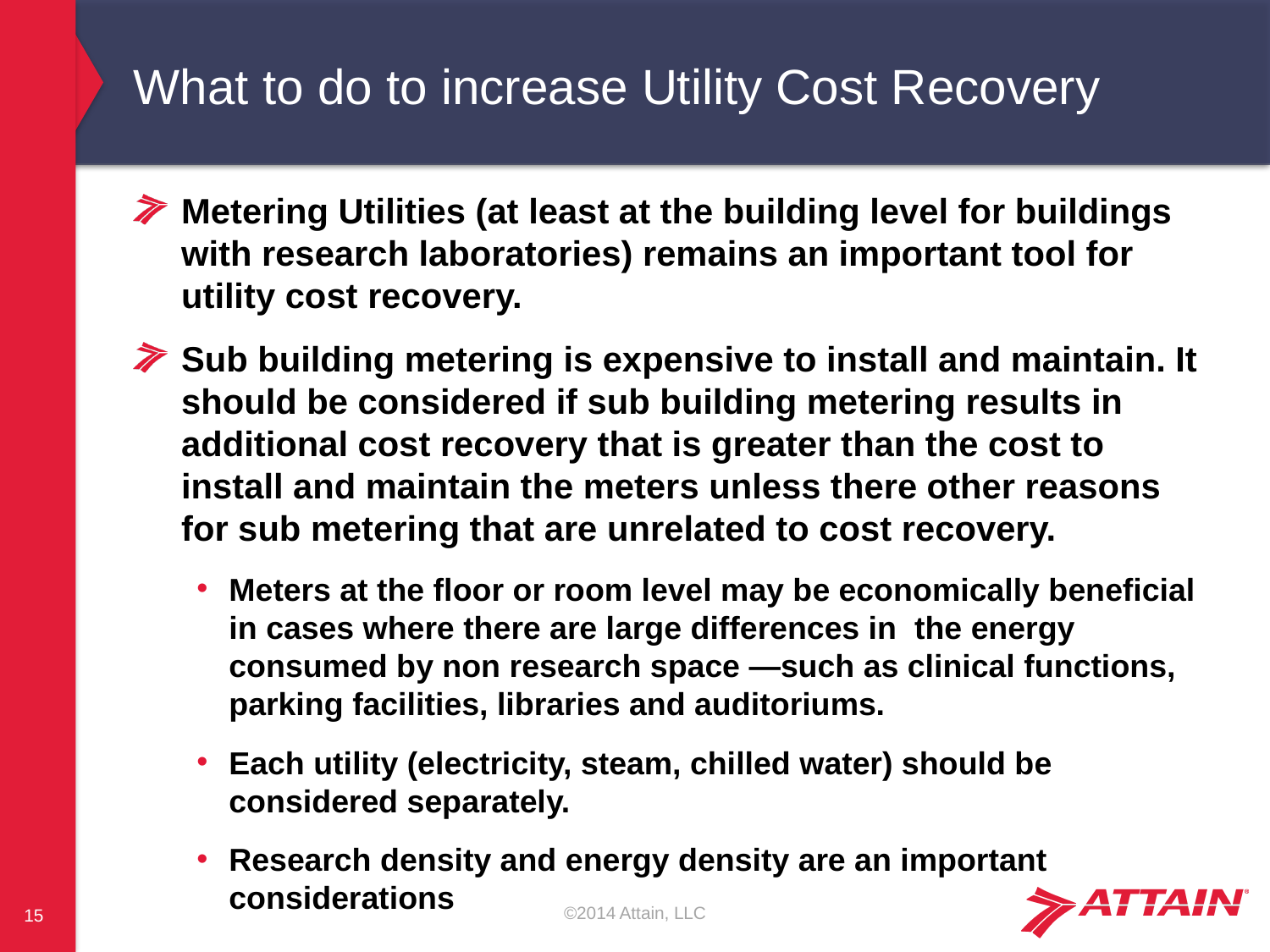

# What to do to increase Utility Cost Recovery
Metering Utilities (at least at the building level for buildings with research laboratories) remains an important tool for utility cost recovery.
Sub building metering is expensive to install and maintain. It should be considered if sub building metering results in additional cost recovery that is greater than the cost to install and maintain the meters unless there other reasons for sub metering that are unrelated to cost recovery.
Meters at the floor or room level may be economically beneficial in cases where there are large differences in  the energy consumed by non research space —such as clinical functions, parking facilities, libraries and auditoriums.
Each utility (electricity, steam, chilled water) should be considered separately.
Research density and energy density are an important considerations

15